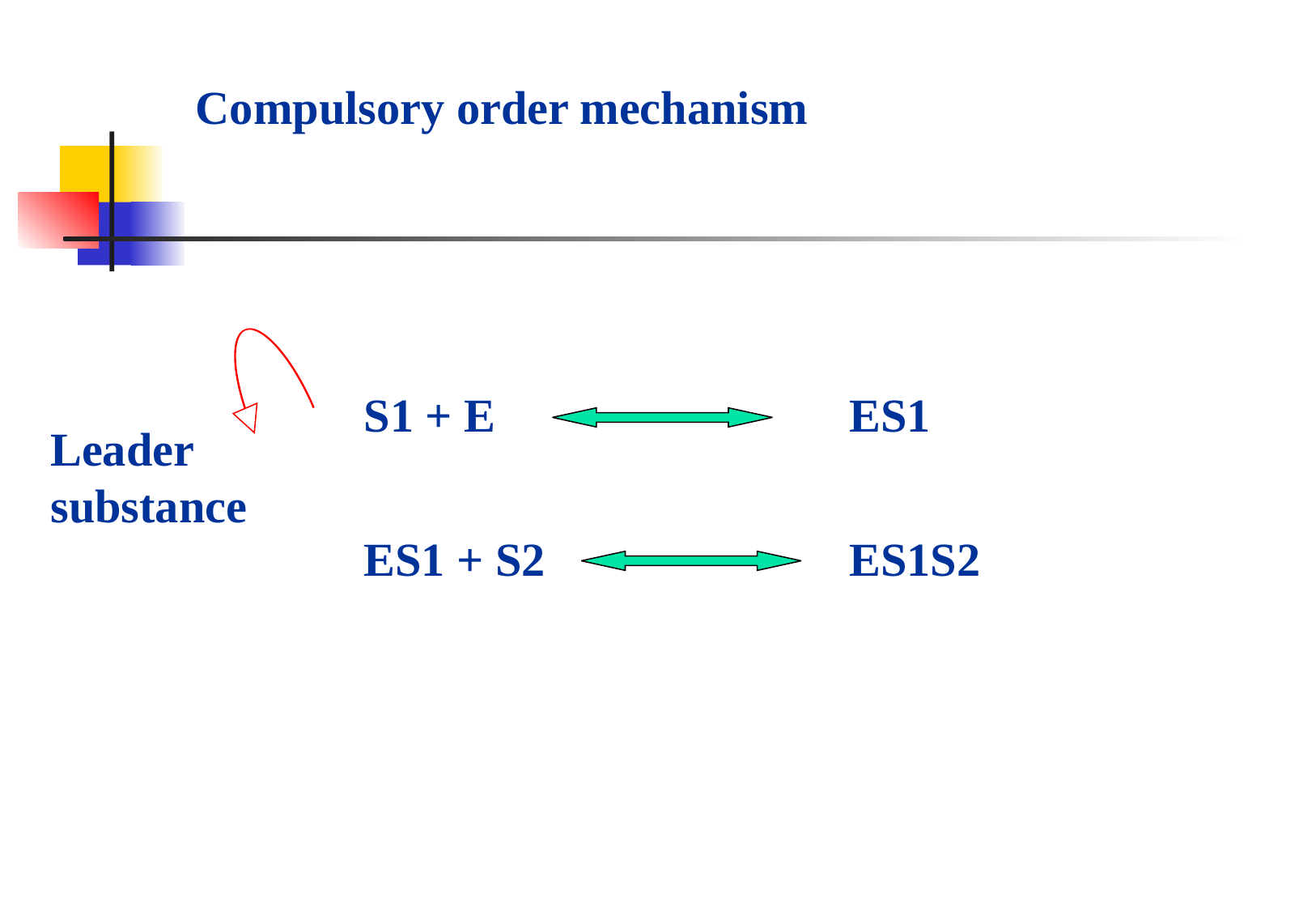

Compulsory order mechanism

S1 + E			ES1

Leader substance
ES1 + S2			ES1S2